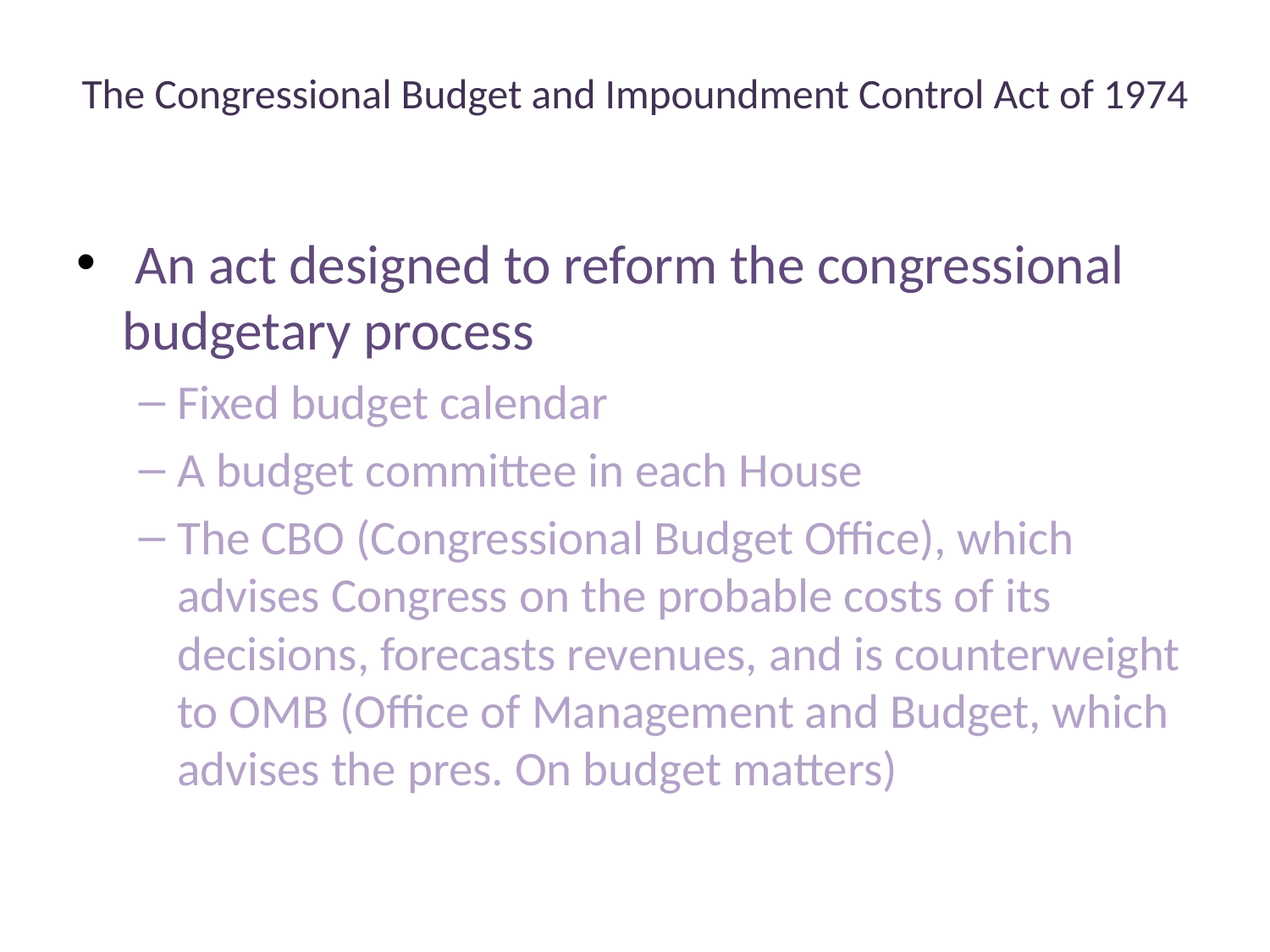

# The Congressional Budget and Impoundment Control Act of 1974
 An act designed to reform the congressional budgetary process
Fixed budget calendar
A budget committee in each House
The CBO (Congressional Budget Office), which advises Congress on the probable costs of its decisions, forecasts revenues, and is counterweight to OMB (Office of Management and Budget, which advises the pres. On budget matters)